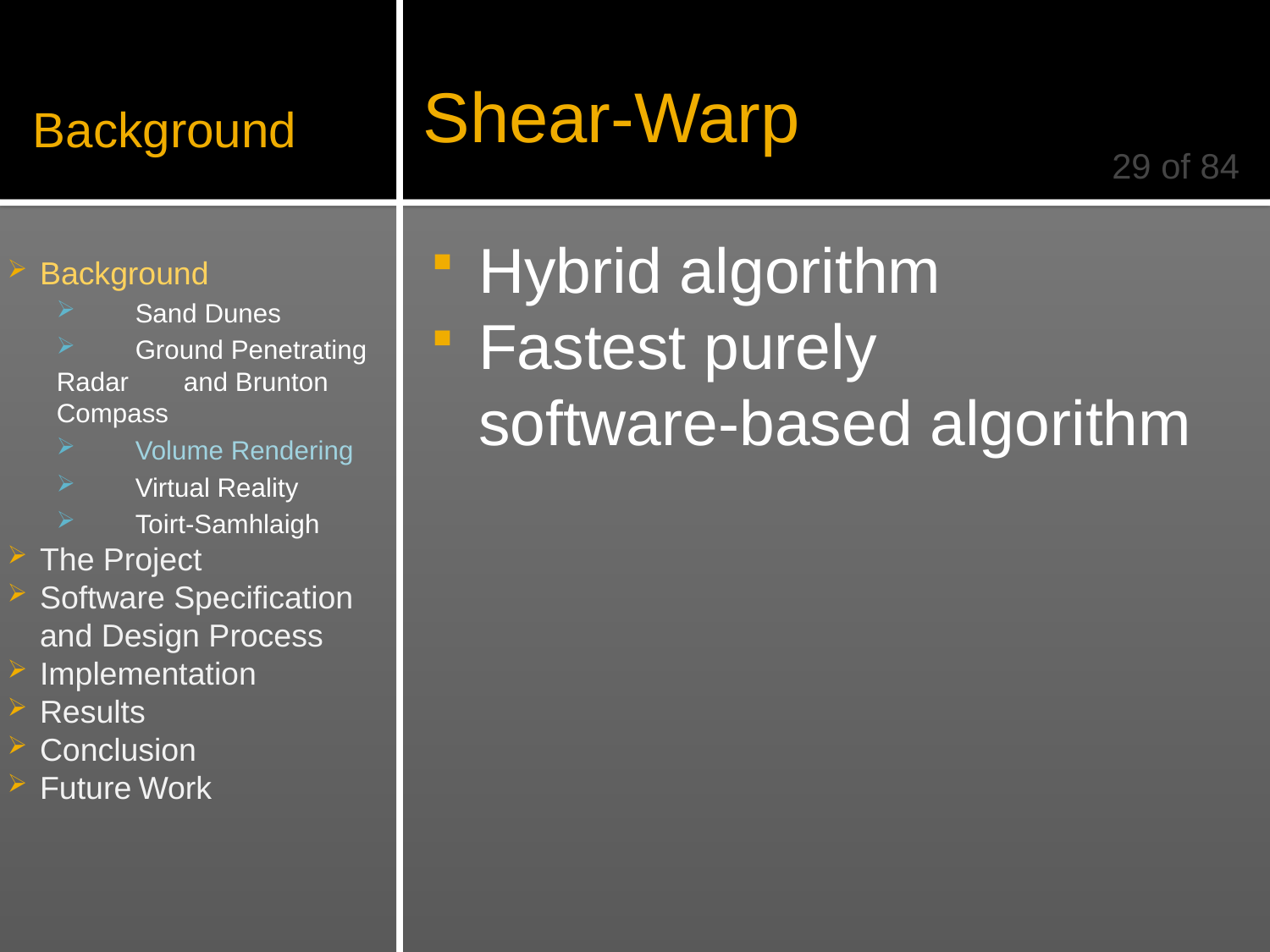

Shear-Warp
# Background
29 of 84

	Hybrid algorithm
	Fastest purely
	software-based algorithm
	Background
	Sand Dunes
	Ground Penetrating Radar 	and Brunton Compass
	Volume Rendering
	Virtual Reality
	Toirt-Samhlaigh
	The Project
	Software Specification
	and Design Process
	Implementation
	Results
	Conclusion
	Future Work